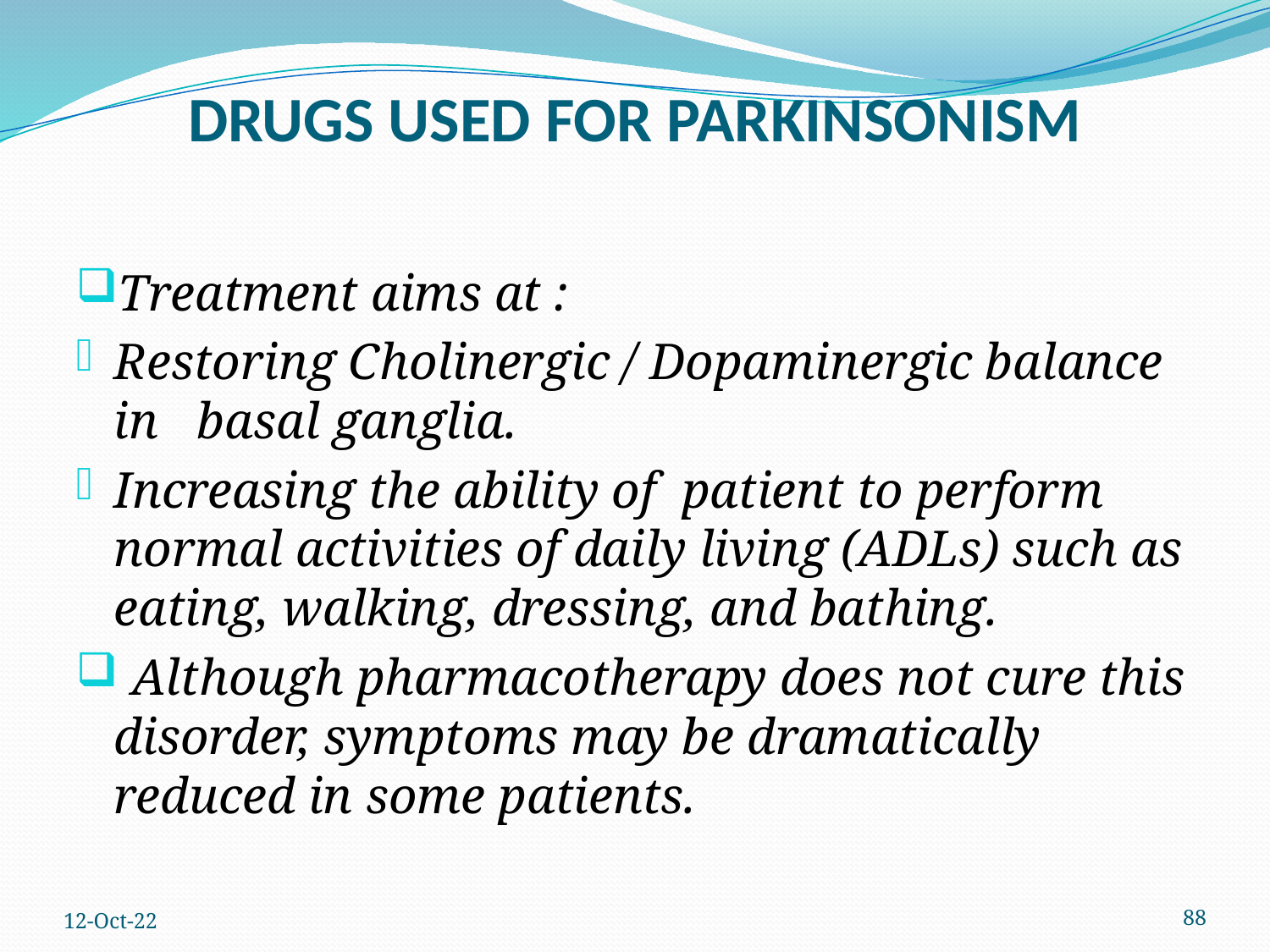

# DRUGS USED FOR PARKINSONISM

Treatment aims at :
Restoring Cholinergic / Dopaminergic balance in   basal ganglia.
Increasing the ability of  patient to perform normal activities of daily living (ADLs) such as eating, walking, dressing, and bathing.
 Although pharmacotherapy does not cure this disorder, symptoms may be dramatically reduced in some patients.

12-Oct-22
88